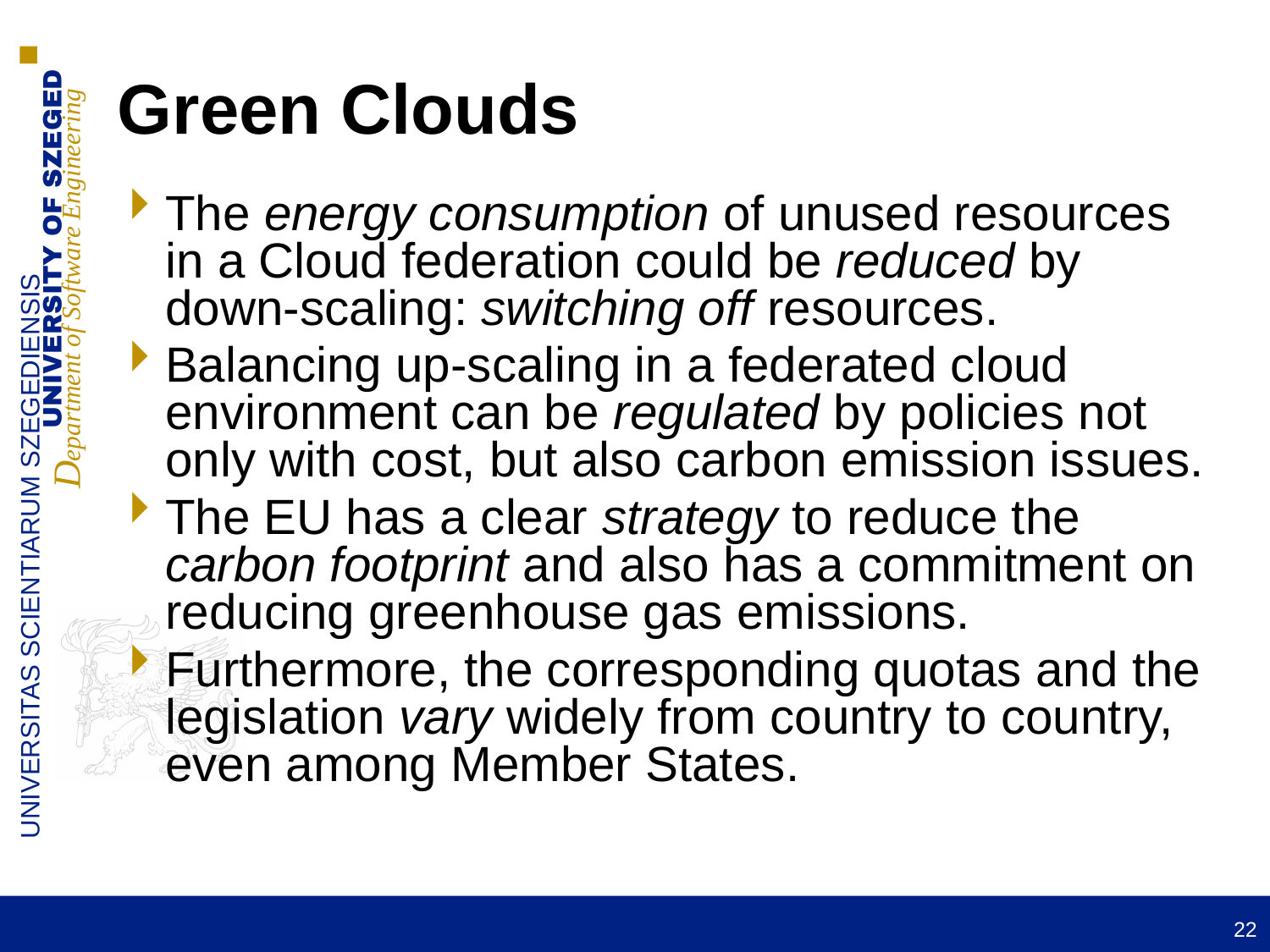

# Green Clouds
The energy consumption of unused resources in a Cloud federation could be reduced by down-scaling: switching off resources.
Balancing up-scaling in a federated cloud environment can be regulated by policies not only with cost, but also carbon emission issues.
The EU has a clear strategy to reduce the carbon footprint and also has a commitment on reducing greenhouse gas emissions.
Furthermore, the corresponding quotas and the legislation vary widely from country to country, even among Member States.
22